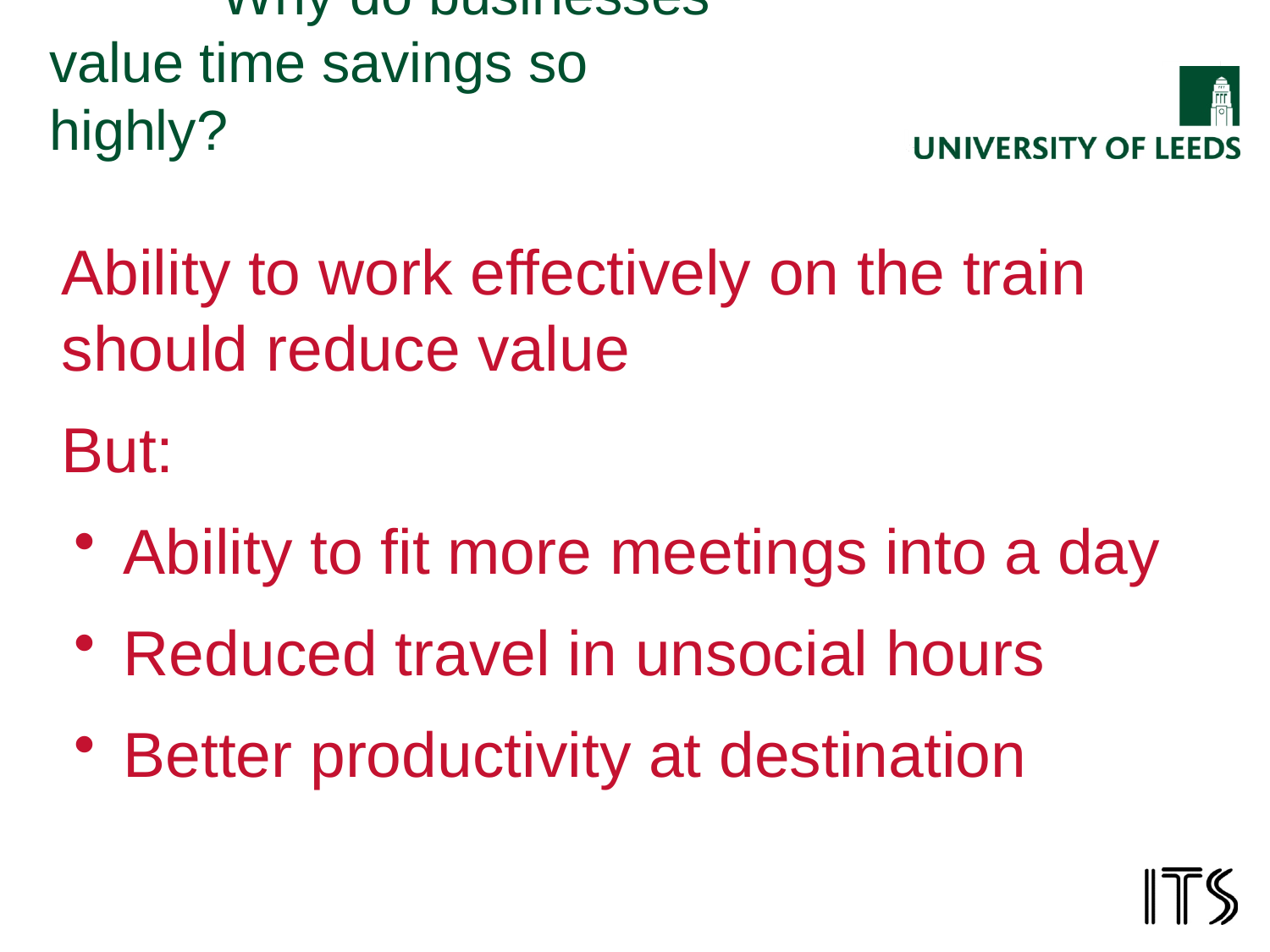

# Why do businesses value time savings so highly?
Ability to work effectively on the train should reduce value
But:
Ability to fit more meetings into a day
Reduced travel in unsocial hours
Better productivity at destination